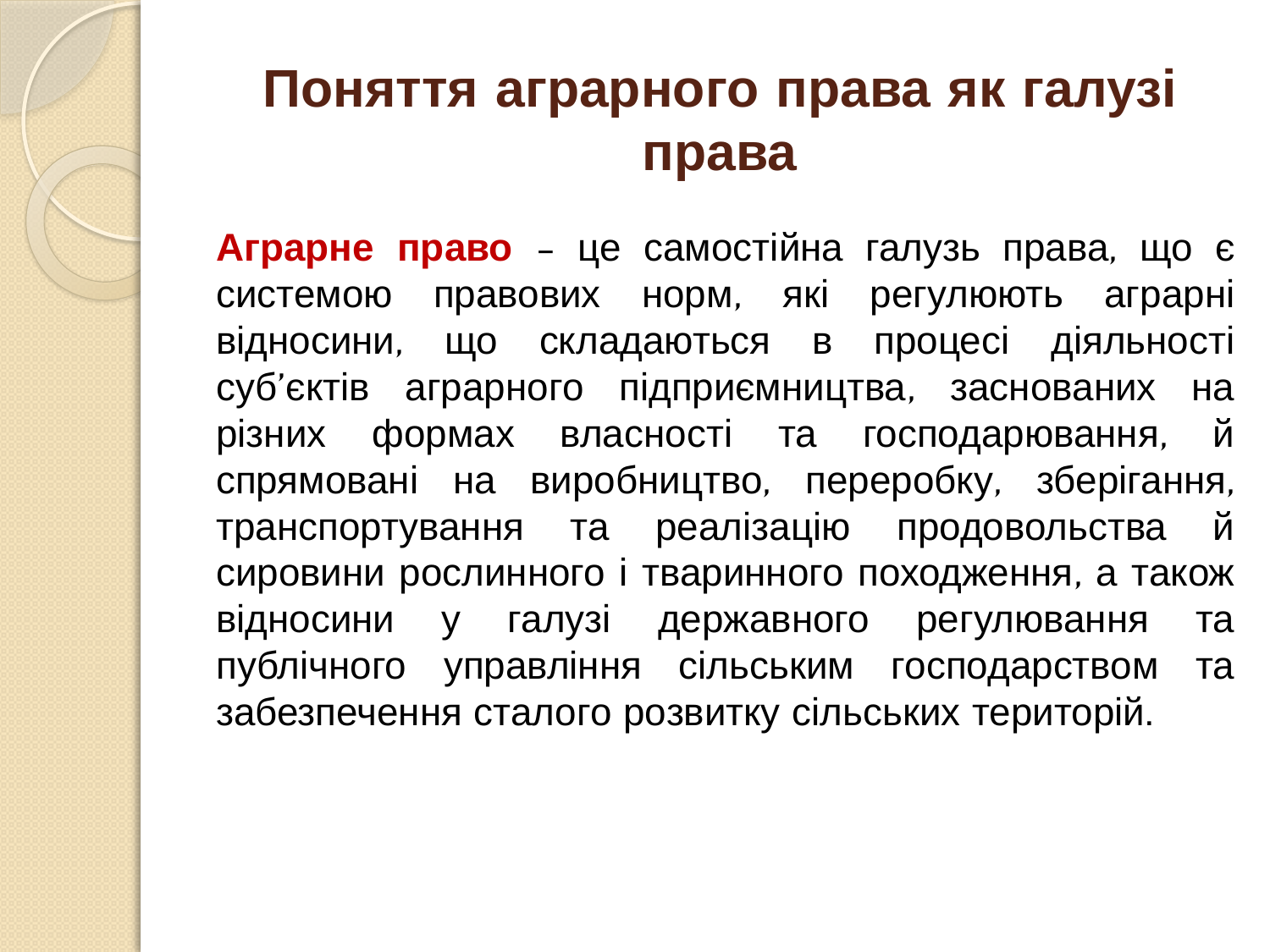

# Поняття аграрного права як галузі права
Аграрне право – це самостійна галузь права, що є системою правових норм, які регулюють аграрні відносини, що складаються в процесі діяльності суб’єктів аграрного підприємництва, заснованих на різних формах власності та господарювання, й спрямовані на виробництво, переробку, зберігання, транспортування та реалізацію продовольства й сировини рослинного і тваринного походження, а також відносини у галузі державного регулювання та публічного управління сільським господарством та забезпечення сталого розвитку сільських територій.